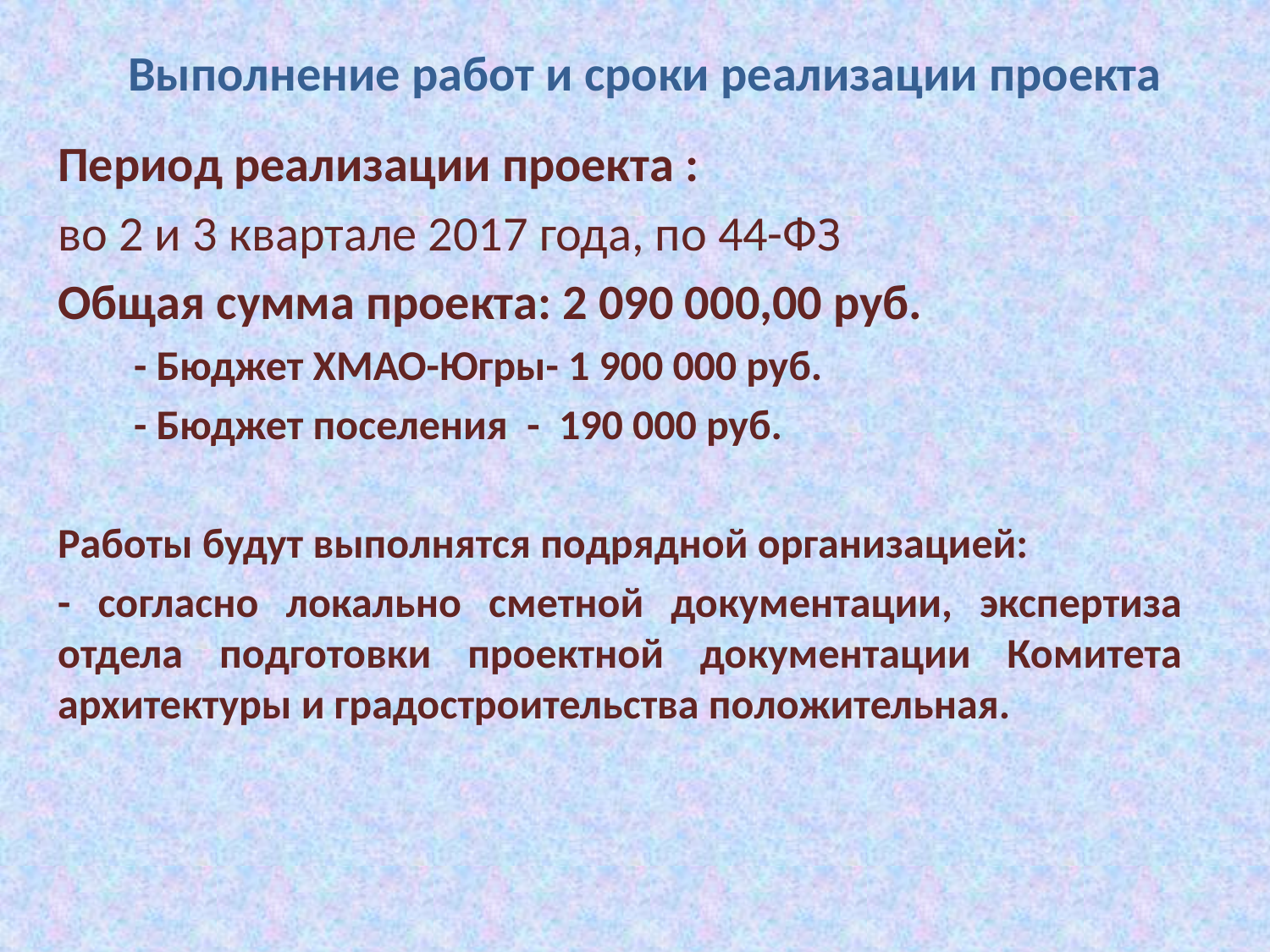

# Выполнение работ и сроки реализации проекта
Период реализации проекта :
во 2 и 3 квартале 2017 года, по 44-ФЗ
Общая сумма проекта: 2 090 000,00 руб.
        - Бюджет ХМАО-Югры- 1 900 000 руб.
        - Бюджет поселения  -  190 000 руб.

Работы будут выполнятся подрядной организацией:
- согласно локально сметной документации, экспертиза отдела подготовки проектной документации Комитета архитектуры и градостроительства положительная.